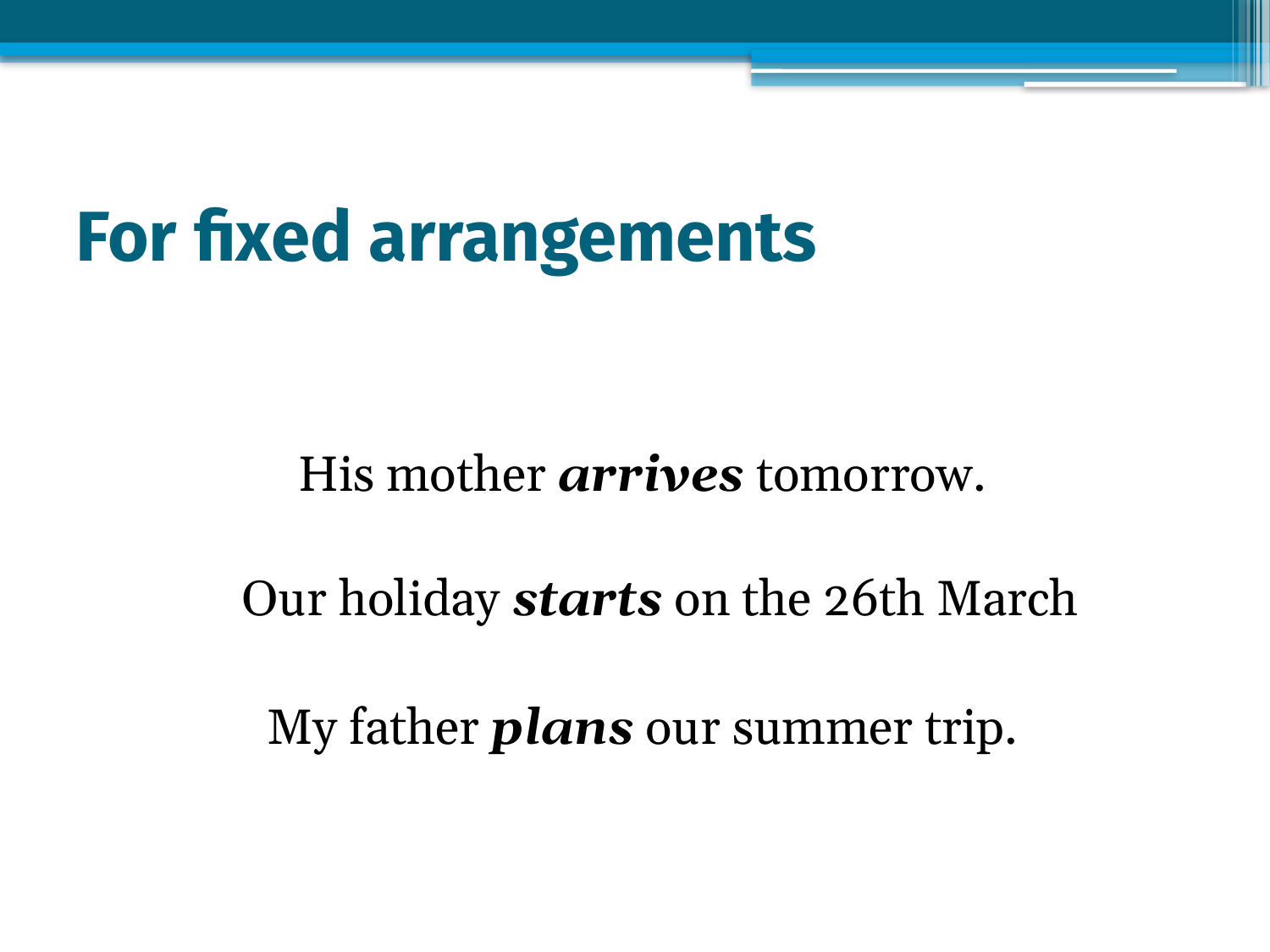

# For fixed arrangements

His mother arrives tomorrow.
Our holiday starts on the 26th March

My father plans our summer trip.